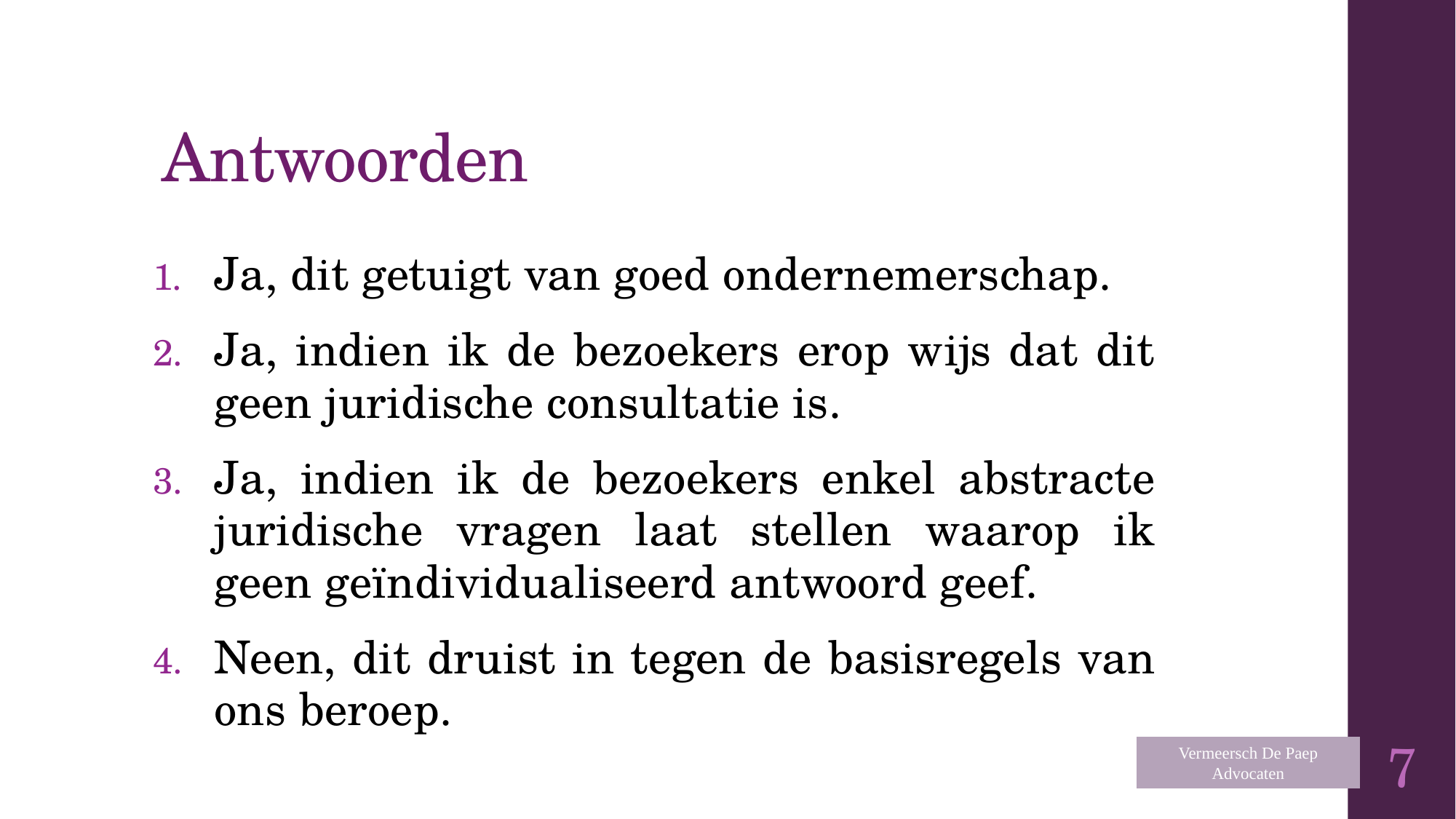

# Antwoorden
Ja, dit getuigt van goed ondernemerschap.
Ja, indien ik de bezoekers erop wijs dat dit geen juridische consultatie is.
Ja, indien ik de bezoekers enkel abstracte juridische vragen laat stellen waarop ik geen geïndividualiseerd antwoord geef.
Neen, dit druist in tegen de basisregels van ons beroep.

Vermeersch De Paep
Advocaten
7